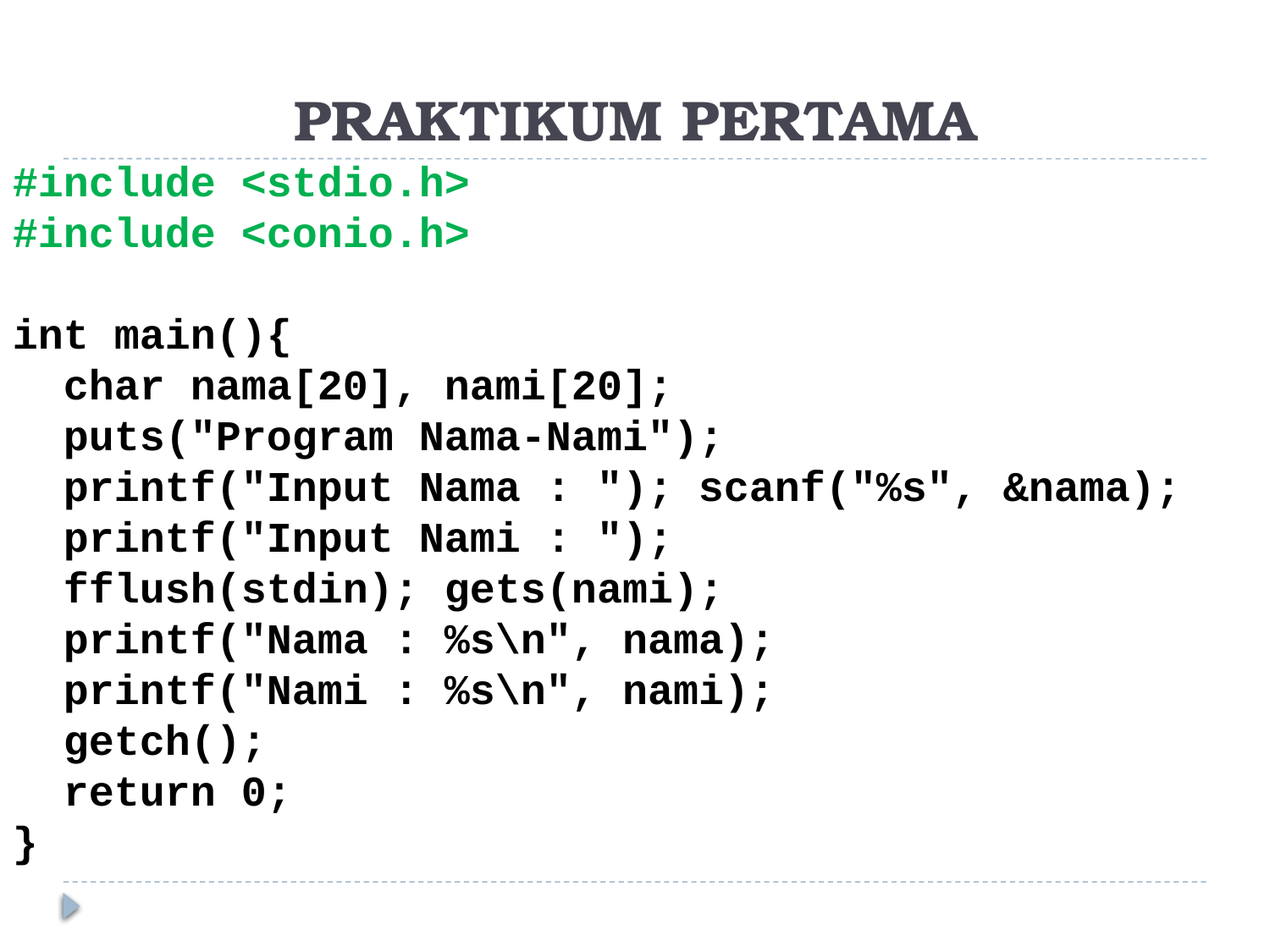

# PRAKTIKUM PERTAMA
#include <stdio.h>
#include <conio.h>

int main(){
  char nama[20], nami[20];
  puts("Program Nama-Nami");
  printf("Input Nama : "); scanf("%s", &nama);
  printf("Input Nami : ");
  fflush(stdin); gets(nami);
  printf("Nama : %s\n", nama);
  printf("Nami : %s\n", nami);
  getch();
  return 0;
}